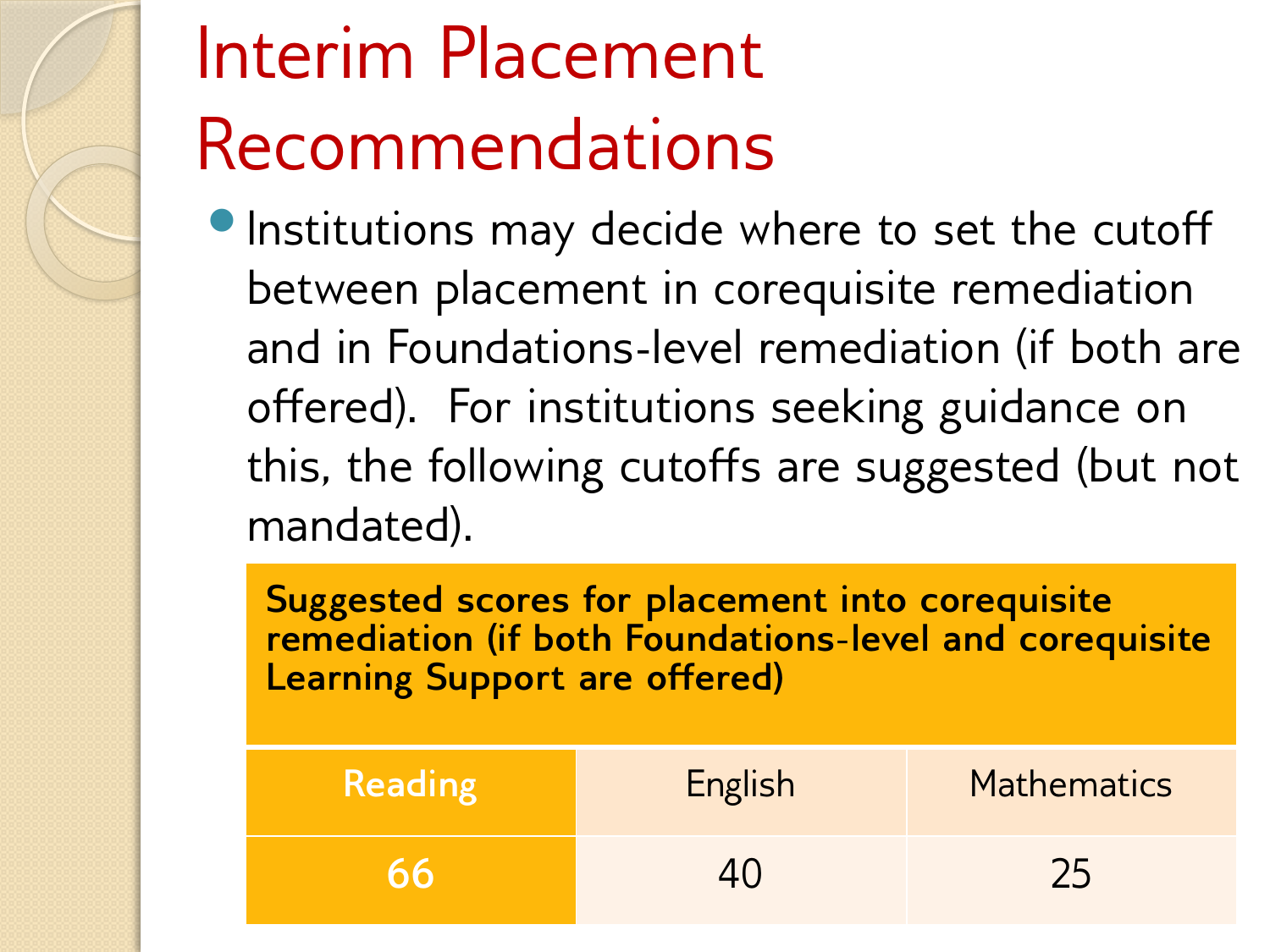

# Interim Placement Recommendations
Institutions may decide where to set the cutoff between placement in corequisite remediation and in Foundations-level remediation (if both are offered).  For institutions seeking guidance on this, the following cutoffs are suggested (but not mandated).
| Suggested scores for placement into corequisite remediation (if both Foundations-level and corequisite Learning Support are offered) |  |  |
| --- | --- | --- |
| Reading | English | Mathematics |
| 66 | 40 | 25 |